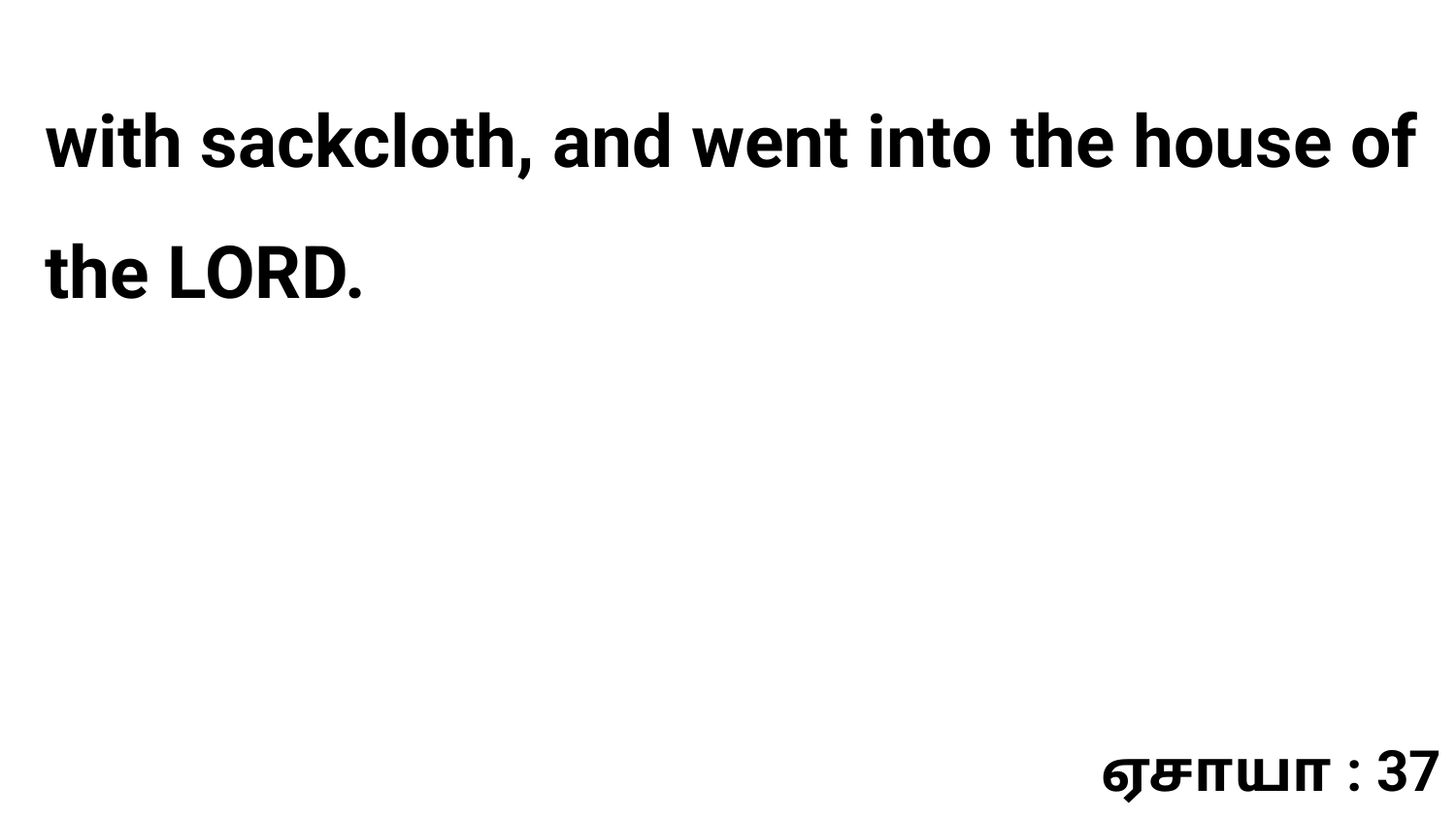

with sackcloth, and went into the house of the LORD.
ஏசாயா : 37